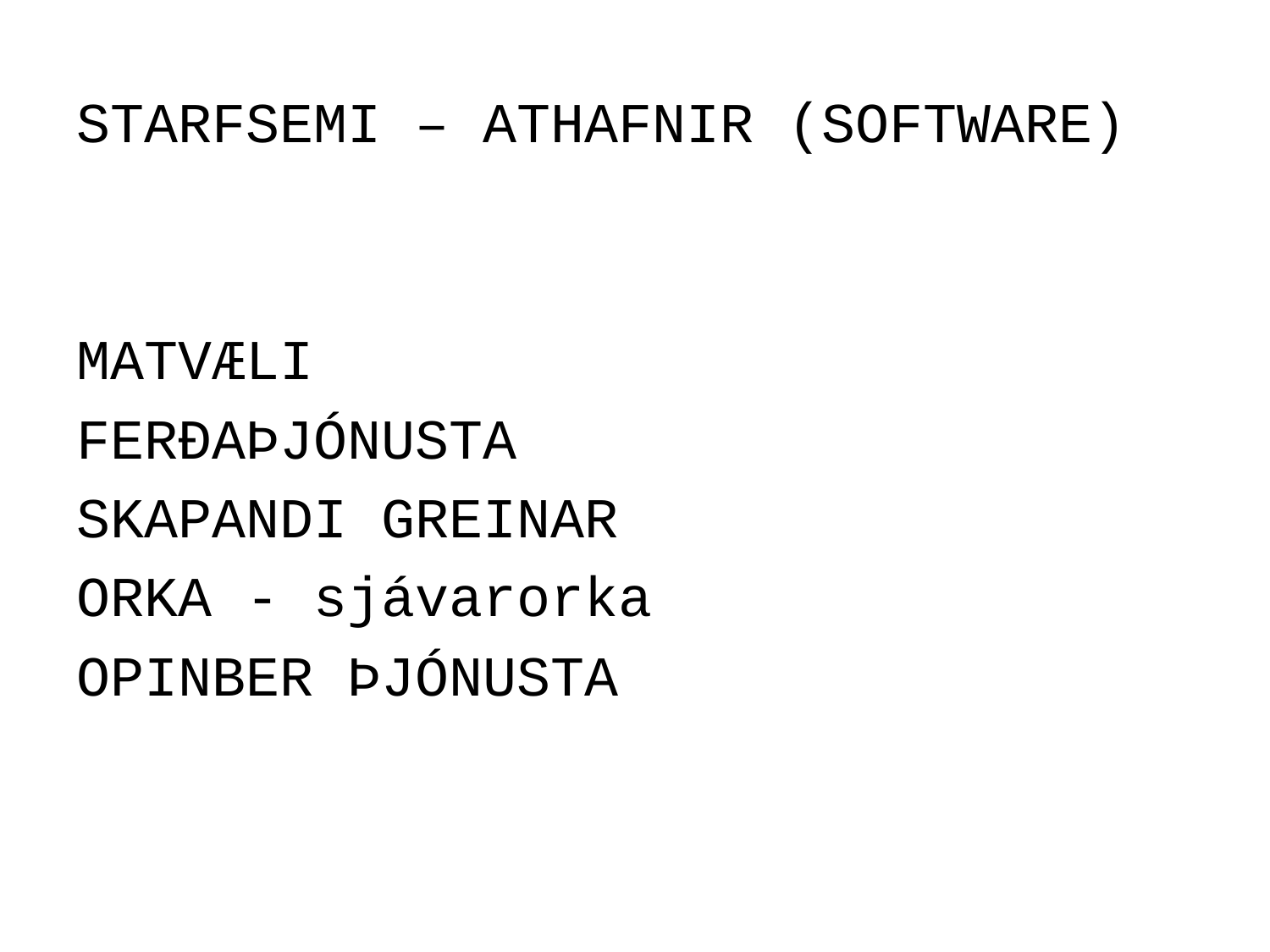

# STARFSEMI – ATHAFNIR (SOFTWARE)

MATVÆLI
FERÐAÞJÓNUSTA
SKAPANDI GREINAR
ORKA - sjávarorka
OPINBER ÞJÓNUSTA